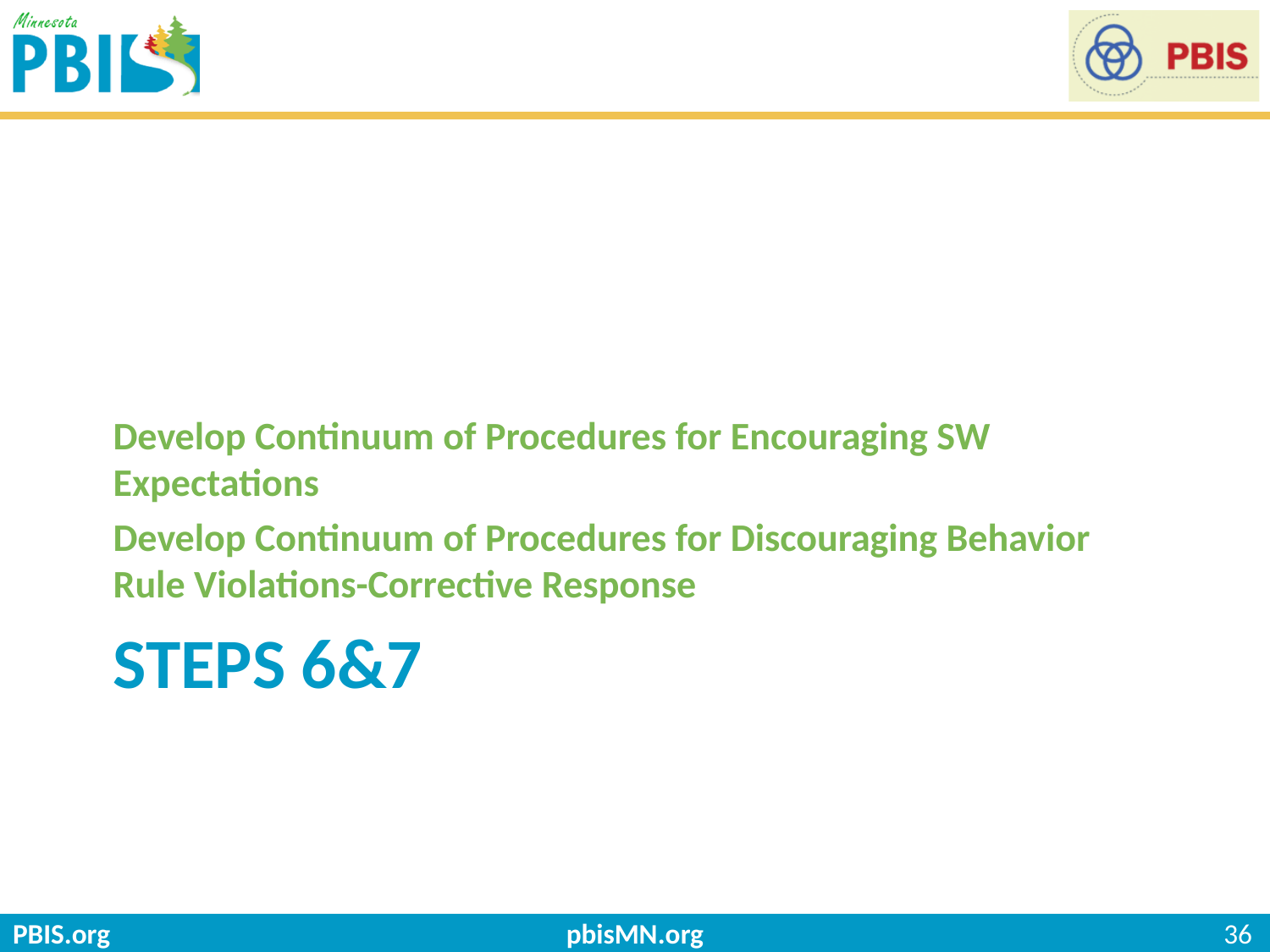

Develop Continuum of Procedures for Encouraging SW Expectations
Develop Continuum of Procedures for Discouraging Behavior Rule Violations-Corrective Response
# Steps 6&7
pbisMN.org
36